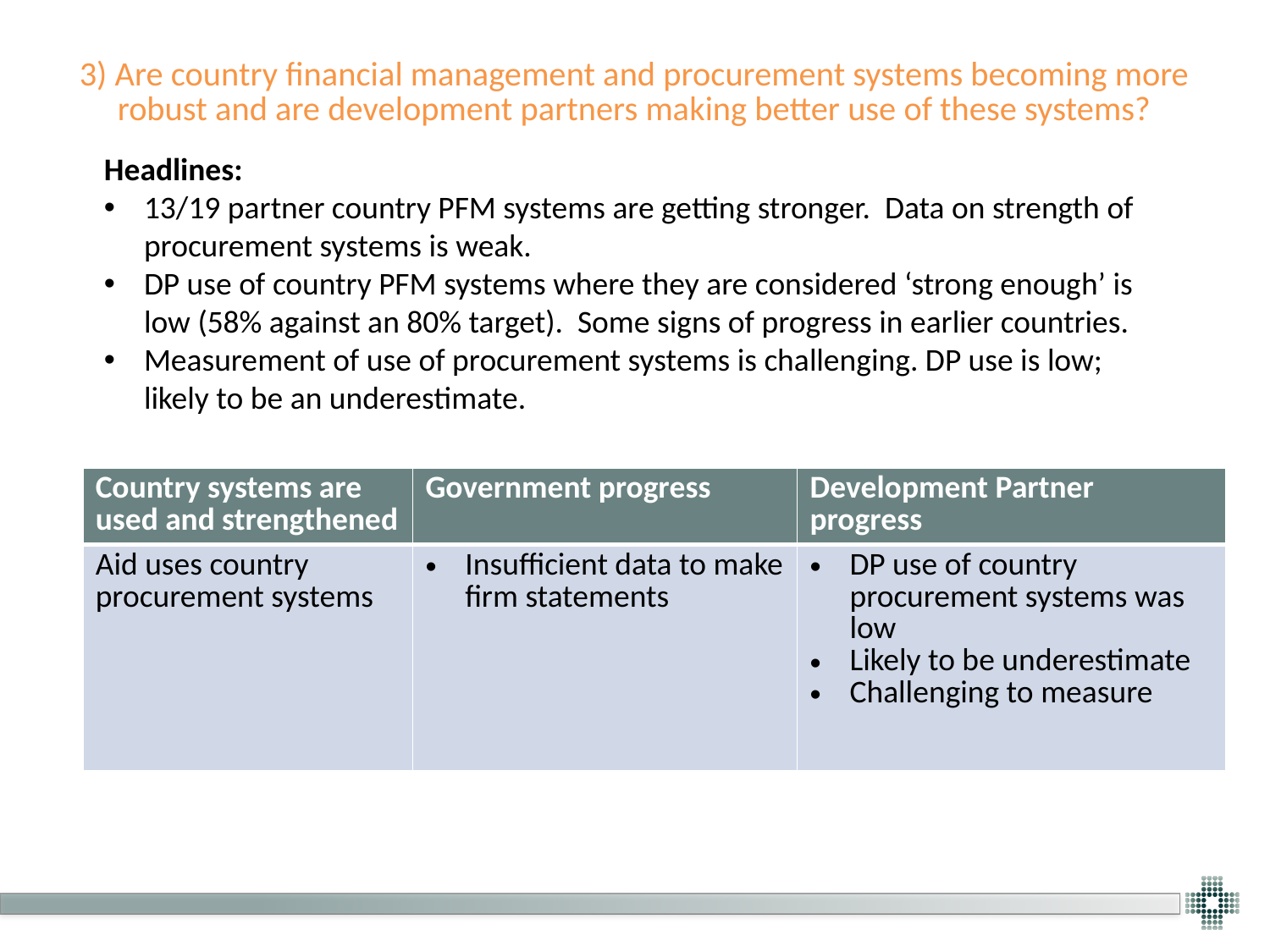

# 3) Are country financial management and procurement systems becoming more robust and are development partners making better use of these systems?
Headlines:
13/19 partner country PFM systems are getting stronger.  Data on strength of procurement systems is weak.
DP use of country PFM systems where they are considered ‘strong enough’ is low (58% against an 80% target).  Some signs of progress in earlier countries.
Measurement of use of procurement systems is challenging. DP use is low; likely to be an underestimate.
| Country systems are used and strengthened | Government progress | Development Partner progress |
| --- | --- | --- |
| Aid uses country procurement systems | Insufficient data to make firm statements | DP use of country procurement systems was low Likely to be underestimate Challenging to measure |